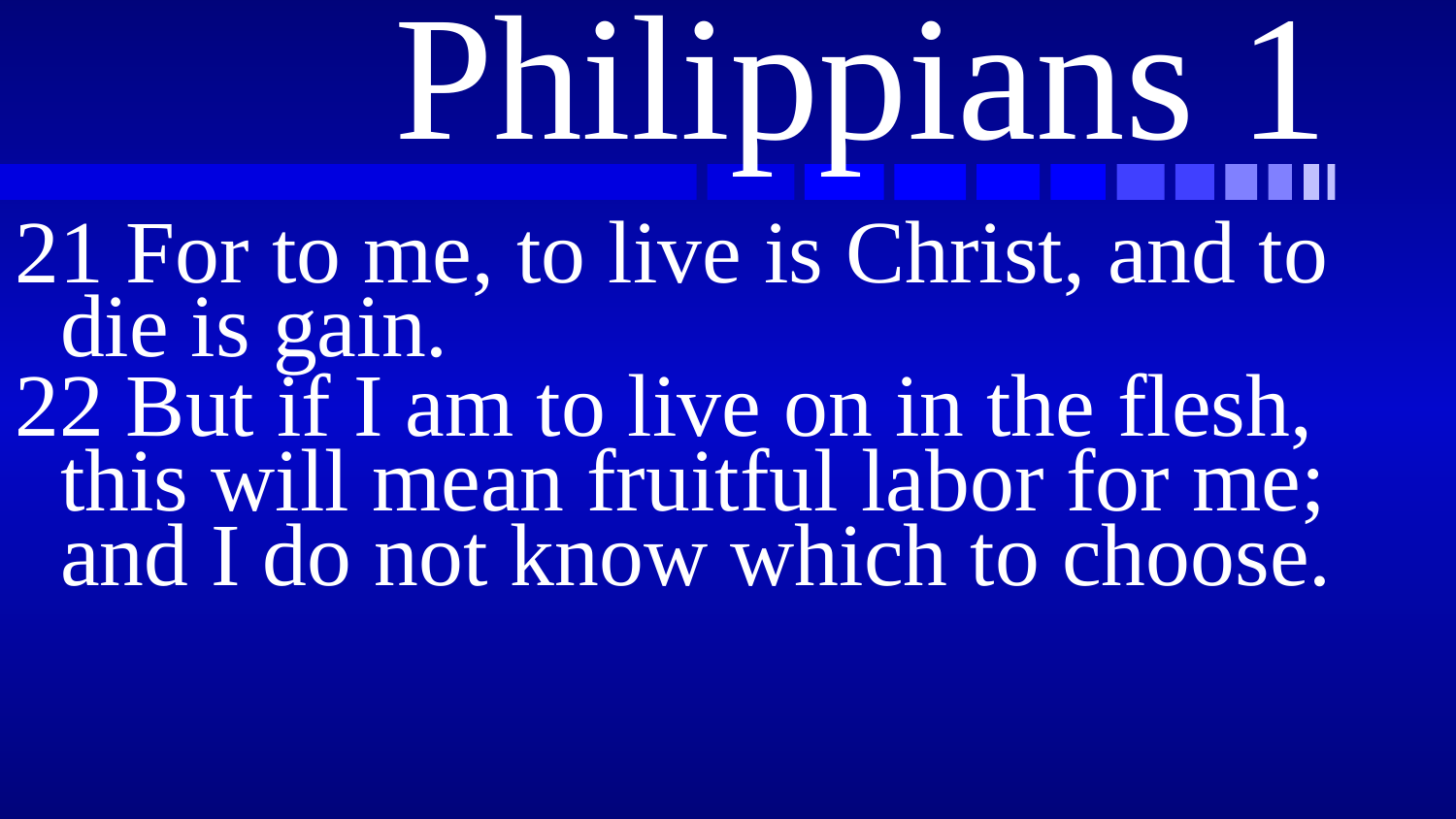

# Philippians 1
21 For to me, to live is Christ, and to die is gain.
22 But if I am to live on in the flesh, this will mean fruitful labor for me; and I do not know which to choose.